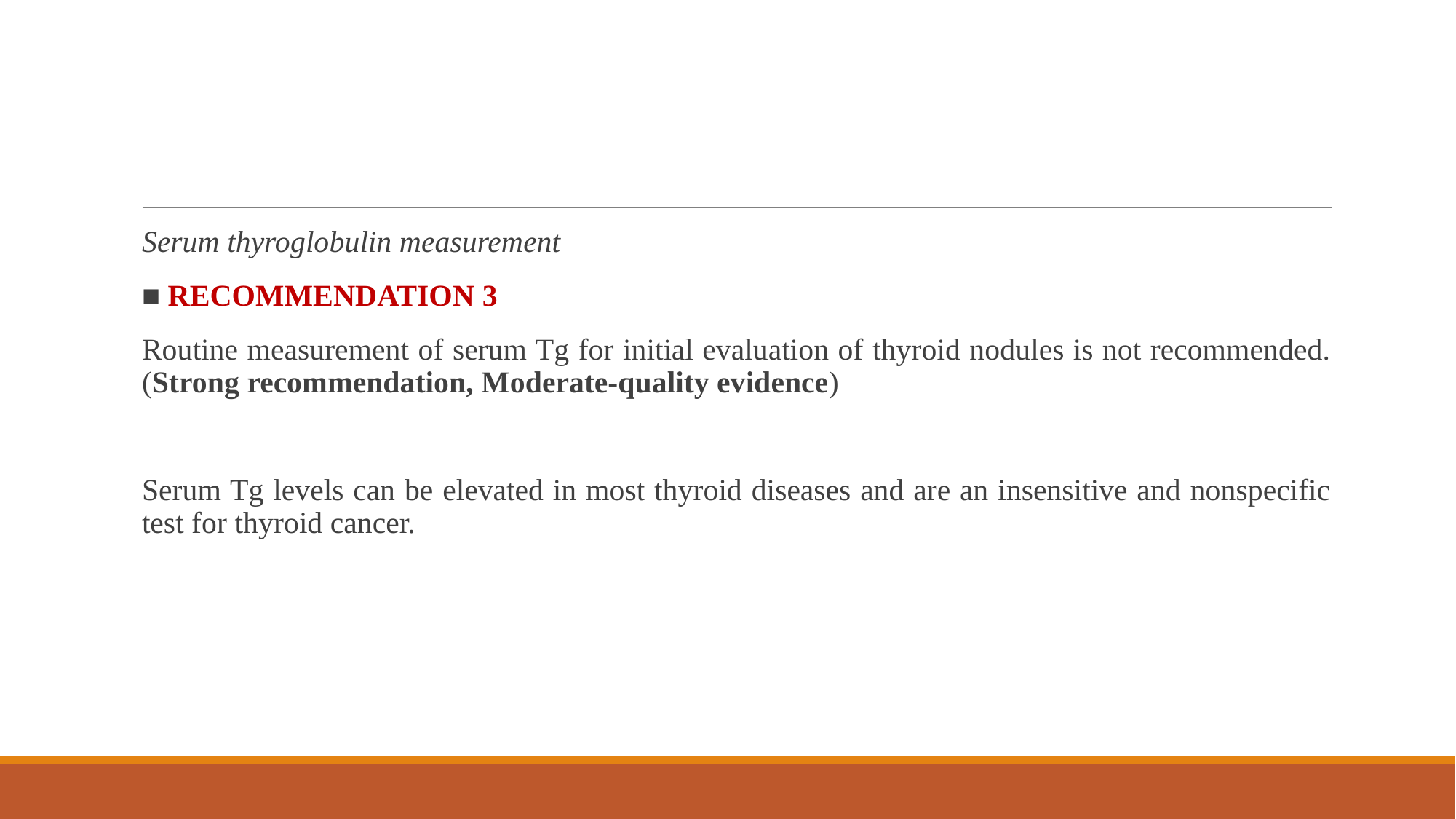

#
Serum thyroglobulin measurement
■ RECOMMENDATION 3
Routine measurement of serum Tg for initial evaluation of thyroid nodules is not recommended. (Strong recommendation, Moderate-quality evidence)

Serum Tg levels can be elevated in most thyroid diseases and are an insensitive and nonspecific test for thyroid cancer.